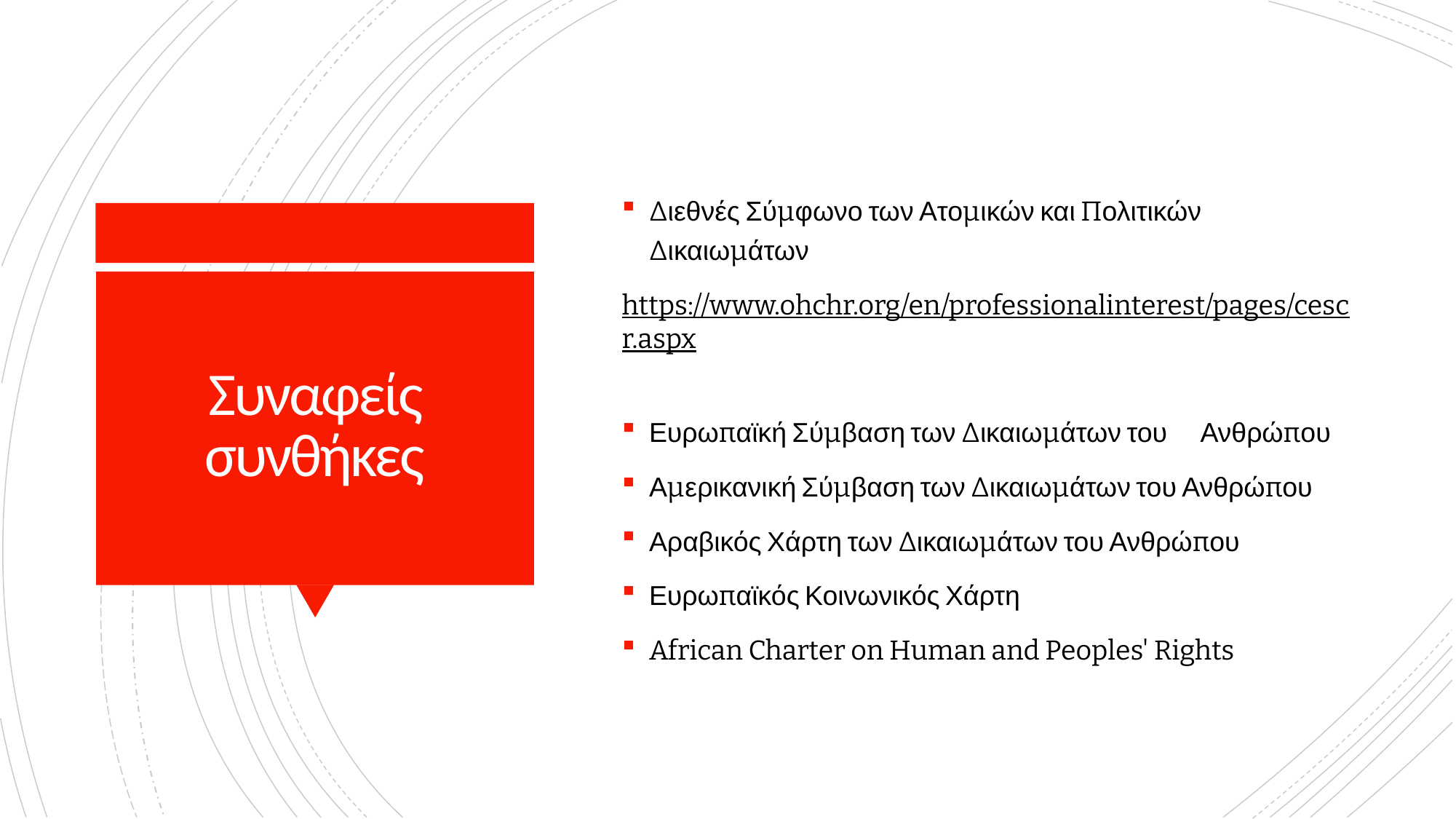

Διεθνές Σύμφωνο των Ατομικών και Πολιτικών Δικαιωμάτων
https://www.ohchr.org/en/professionalinterest/pages/cescr.aspx
Ευρωπαϊκή Σύμβαση των Δικαιωμάτων του	 Ανθρώπου
Αμερικανική Σύμβαση των Δικαιωμάτων του Ανθρώπου
Αραβικός Χάρτη των Δικαιωμάτων του Ανθρώπου
Ευρωπαϊκός Κοινωνικός Χάρτη
African Charter on Human and Peoples' Rights
# Συναφείς συνθήκες